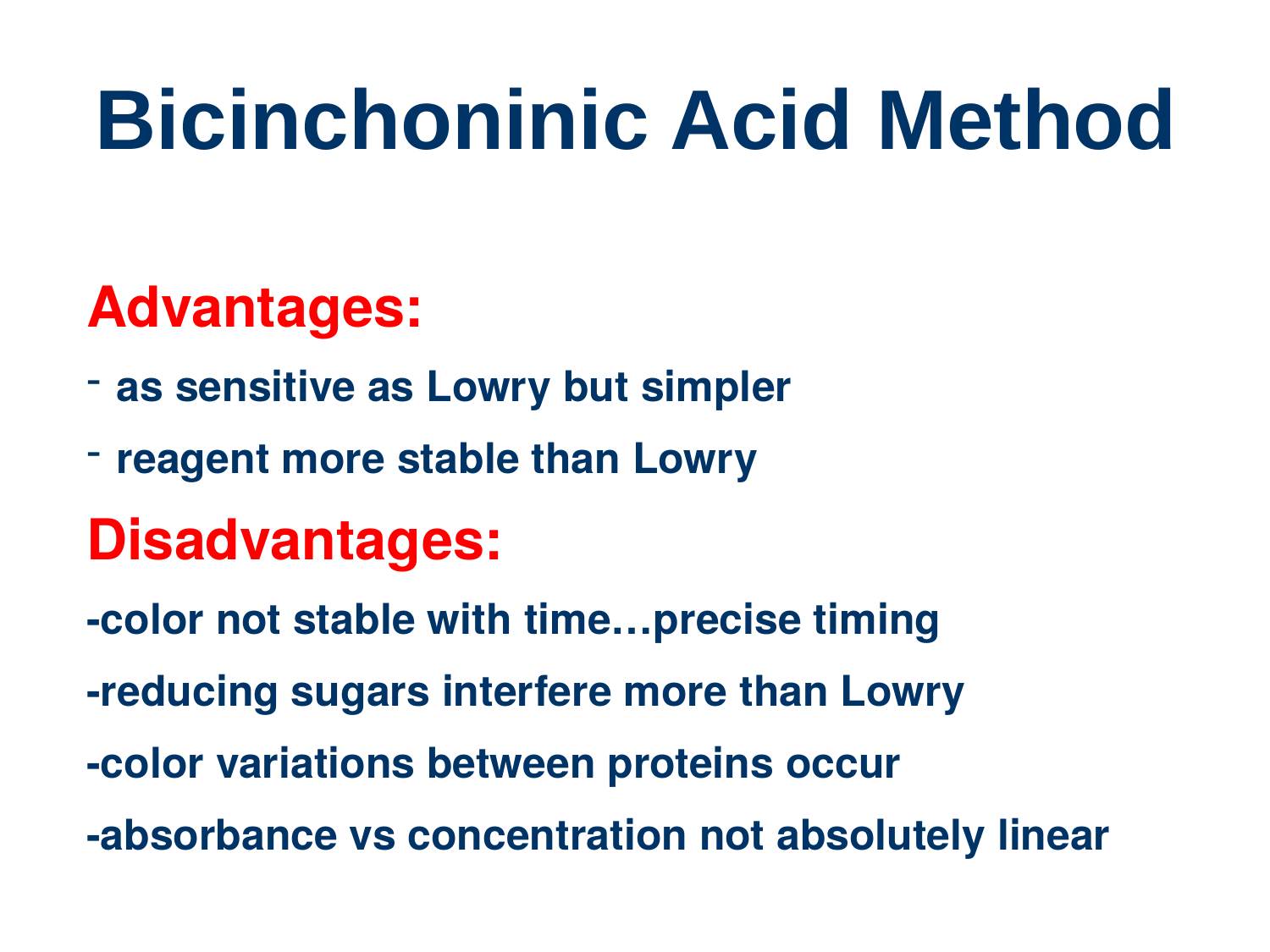

Bicinchoninic Acid Method
Advantages:
as sensitive as Lowry but simpler
reagent more stable than Lowry
Disadvantages:
-color not stable with time…precise timing
-reducing sugars interfere more than Lowry
-color variations between proteins occur
-absorbance vs concentration not absolutely linear